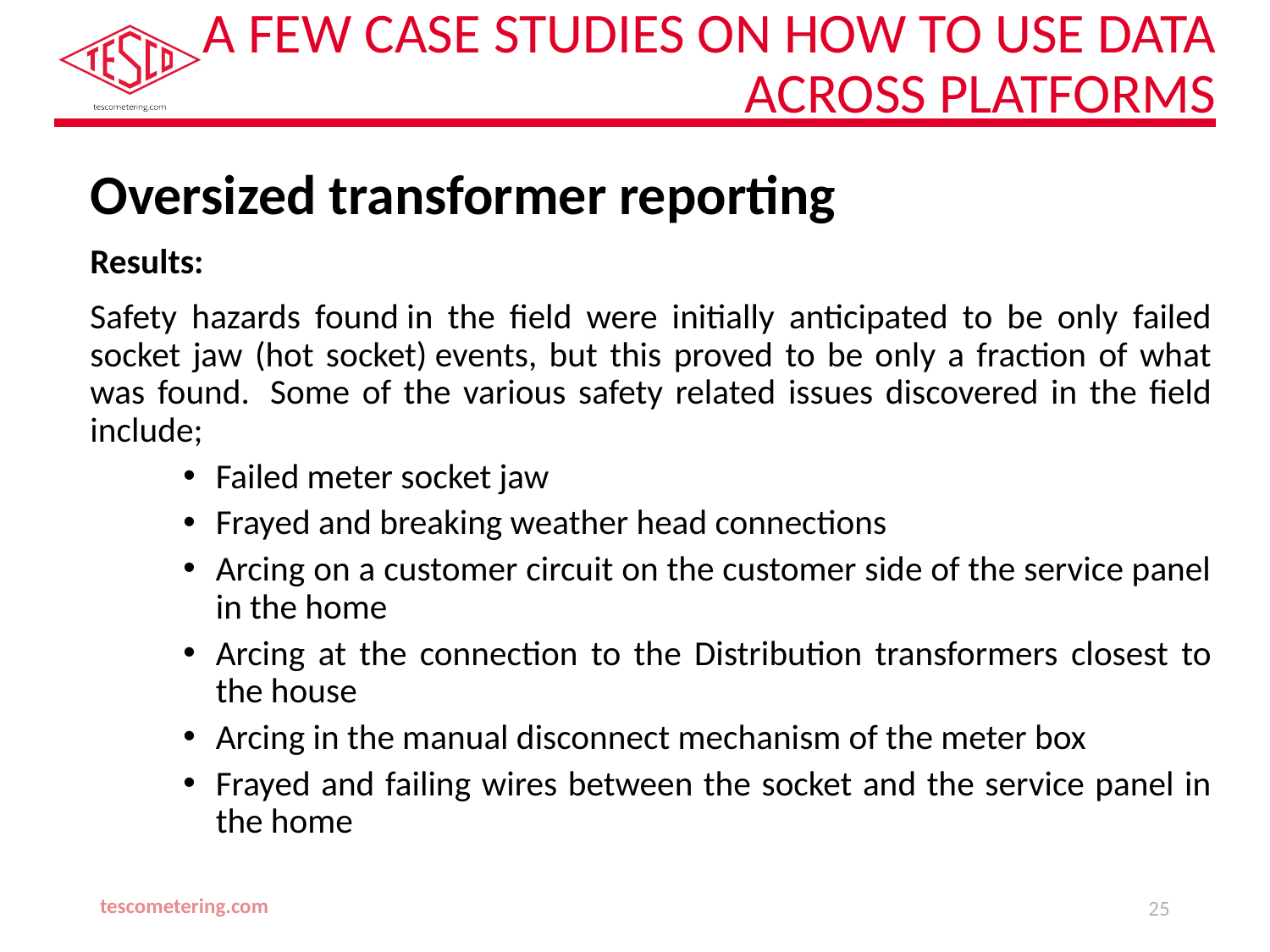

# A few case studies on how to use data across platforms
Oversized transformer reporting
Results:
Safety hazards found in the field were initially anticipated to be only failed socket jaw (hot socket) events, but this proved to be only a fraction of what was found.  Some of the various safety related issues discovered in the field include;
Failed meter socket jaw
Frayed and breaking weather head connections
Arcing on a customer circuit on the customer side of the service panel in the home
Arcing at the connection to the Distribution transformers closest to the house
Arcing in the manual disconnect mechanism of the meter box
Frayed and failing wires between the socket and the service panel in the home
tescometering.com
25